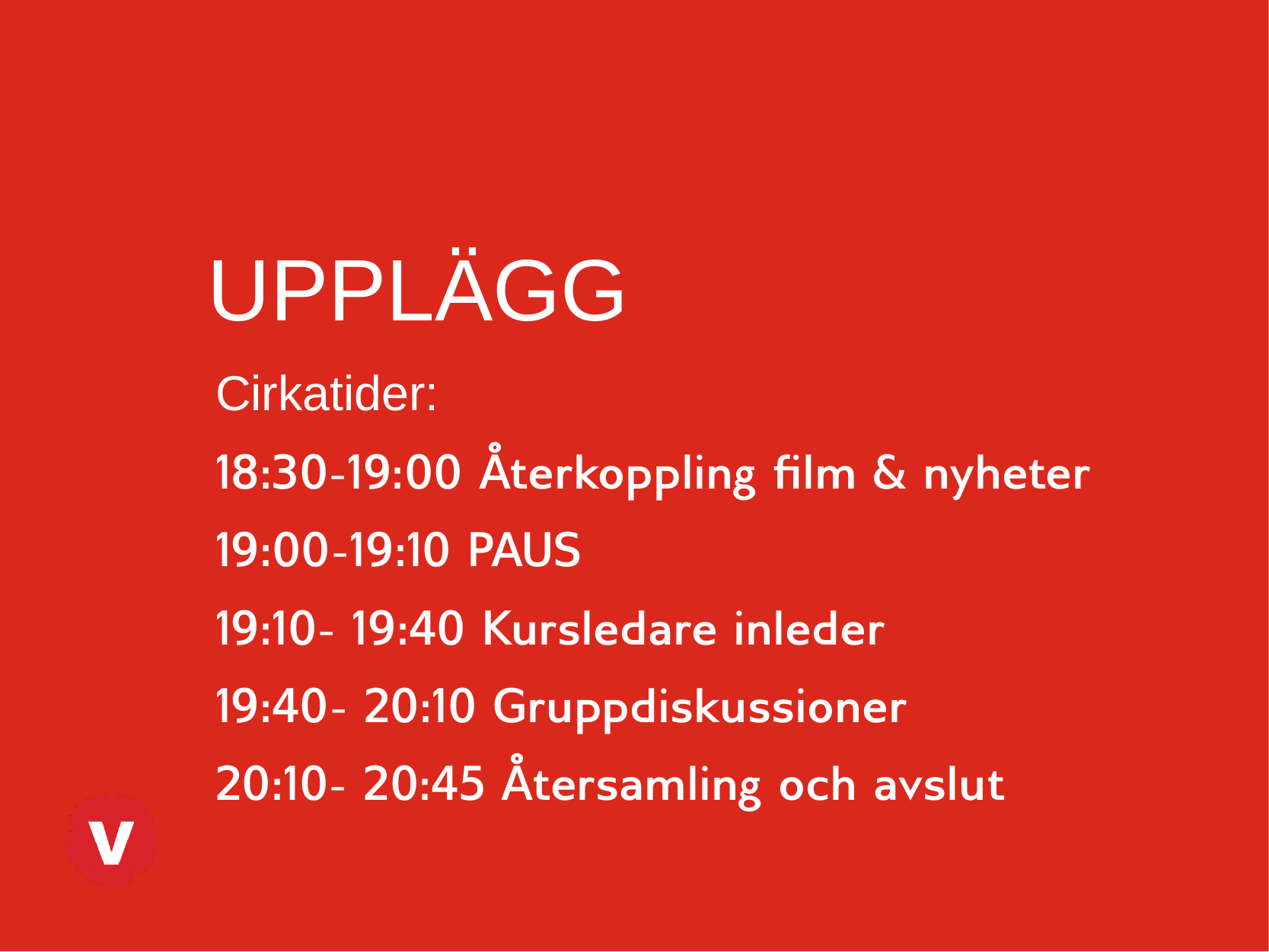

UPPLÄGG

Cirkatider:
18:30-19:00 Återkoppling film & nyheter
19:00-19:10 PAUS
19:10- 19:40 Kursledare inleder
19:40- 20:10 Gruppdiskussioner
20:10- 20:45 Återsamling och avslut